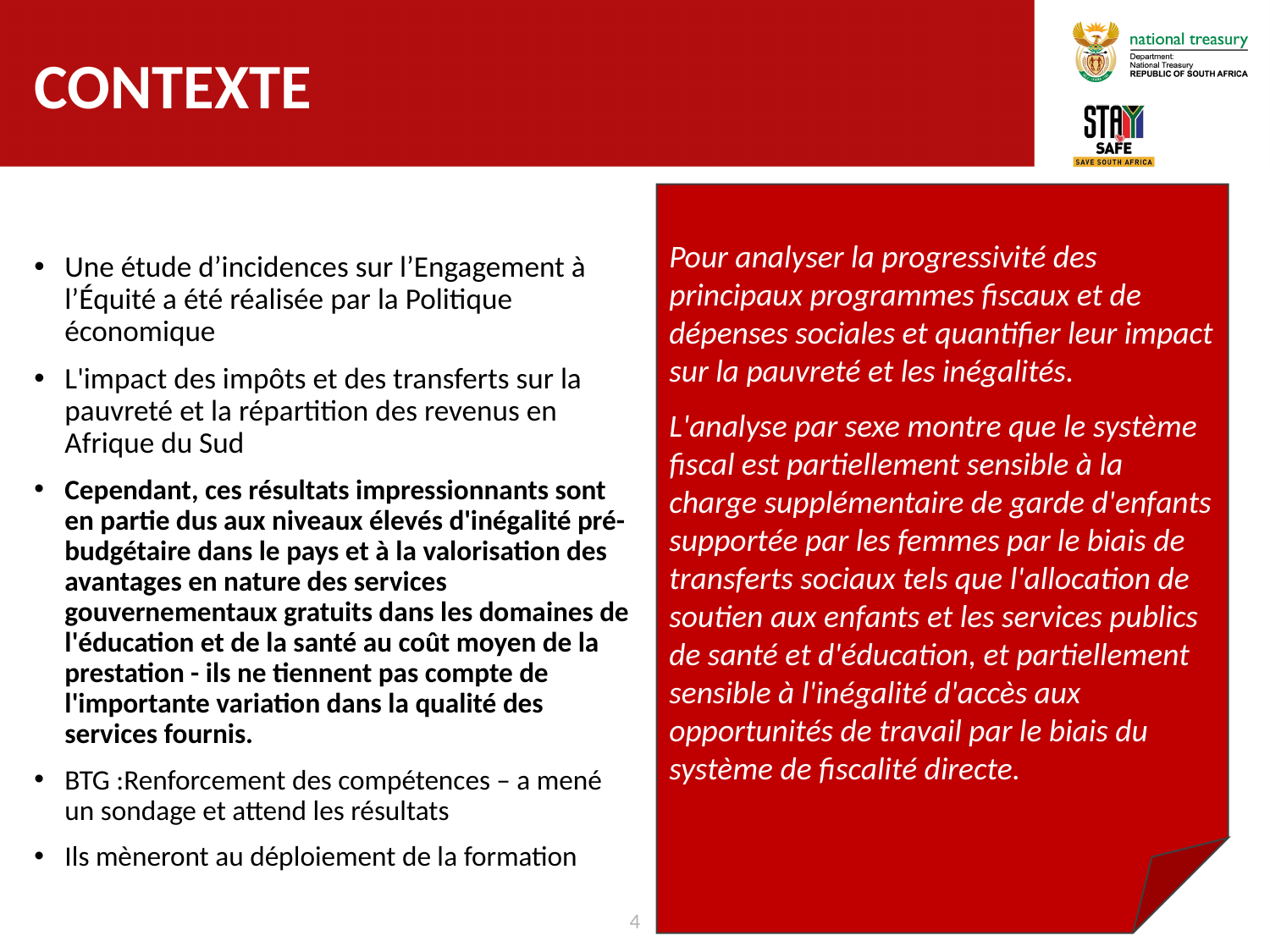

# CONTEXTE
Pour analyser la progressivité des principaux programmes fiscaux et de dépenses sociales et quantifier leur impact sur la pauvreté et les inégalités.
L'analyse par sexe montre que le système fiscal est partiellement sensible à la charge supplémentaire de garde d'enfants supportée par les femmes par le biais de transferts sociaux tels que l'allocation de soutien aux enfants et les services publics de santé et d'éducation, et partiellement sensible à l'inégalité d'accès aux opportunités de travail par le biais du système de fiscalité directe.

Une étude d’incidences sur l’Engagement à l’Équité a été réalisée par la Politique économique
L'impact des impôts et des transferts sur la pauvreté et la répartition des revenus en Afrique du Sud
Cependant, ces résultats impressionnants sont en partie dus aux niveaux élevés d'inégalité pré-budgétaire dans le pays et à la valorisation des avantages en nature des services gouvernementaux gratuits dans les domaines de l'éducation et de la santé au coût moyen de la prestation - ils ne tiennent pas compte de l'importante variation dans la qualité des services fournis.
BTG :Renforcement des compétences – a mené un sondage et attend les résultats
Ils mèneront au déploiement de la formation

4